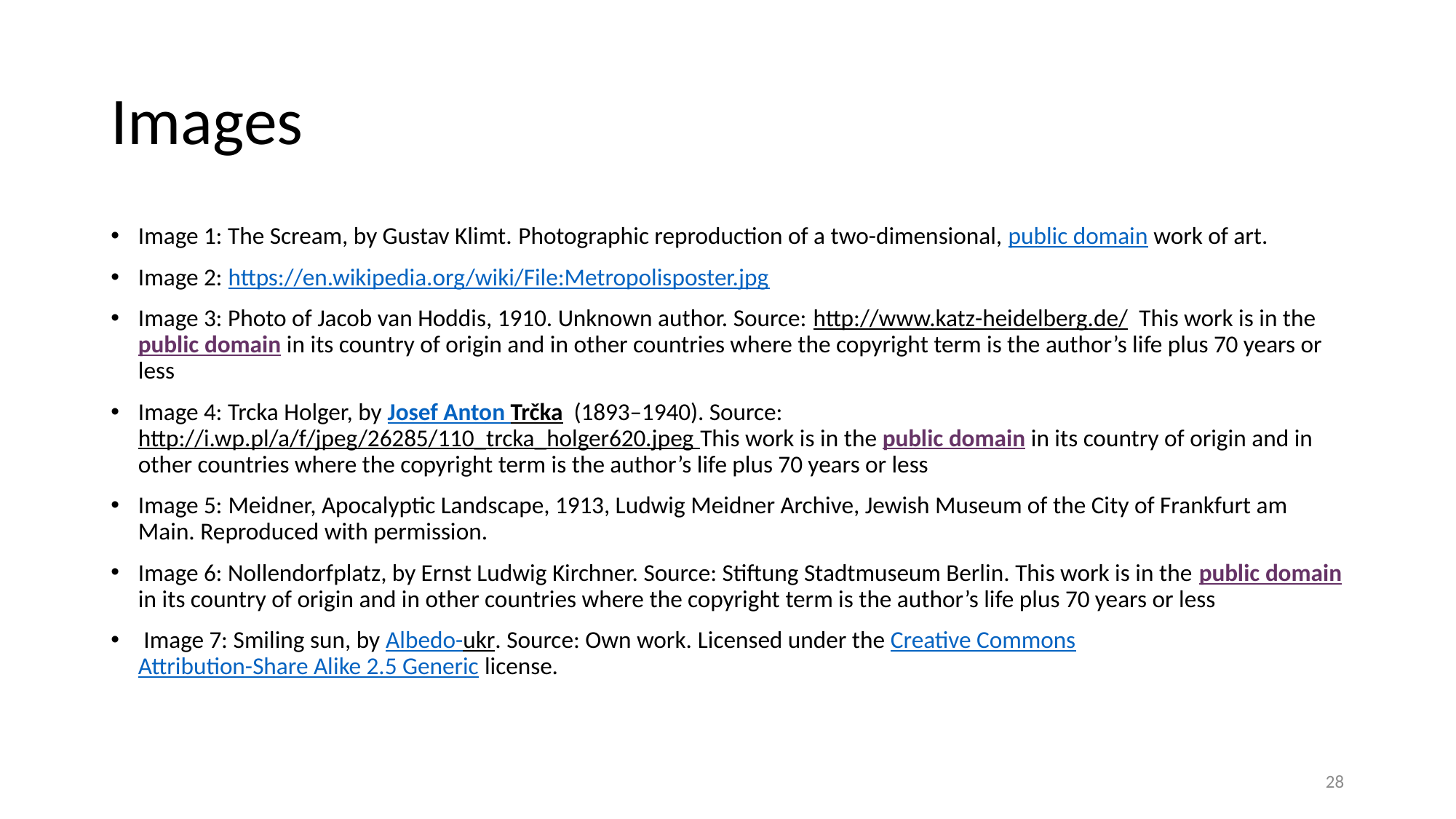

# Images
Image 1: The Scream, by Gustav Klimt. Photographic reproduction of a two-dimensional, public domain work of art.
Image 2: https://en.wikipedia.org/wiki/File:Metropolisposter.jpg
Image 3: Photo of Jacob van Hoddis, 1910. Unknown author. Source: http://www.katz-heidelberg.de/  This work is in the public domain in its country of origin and in other countries where the copyright term is the author’s life plus 70 years or less
Image 4: Trcka Holger, by Josef Anton Trčka  (1893–1940). Source: http://i.wp.pl/a/f/jpeg/26285/110_trcka_holger620.jpeg This work is in the public domain in its country of origin and in other countries where the copyright term is the author’s life plus 70 years or less
Image 5: Meidner, Apocalyptic Landscape, 1913, Ludwig Meidner Archive, Jewish Museum of the City of Frankfurt am Main. Reproduced with permission.
Image 6: Nollendorfplatz, by Ernst Ludwig Kirchner. Source: Stiftung Stadtmuseum Berlin. This work is in the public domain in its country of origin and in other countries where the copyright term is the author’s life plus 70 years or less
 Image 7: Smiling sun, by Albedo-ukr. Source: Own work. Licensed under the Creative Commons Attribution-Share Alike 2.5 Generic license.

28